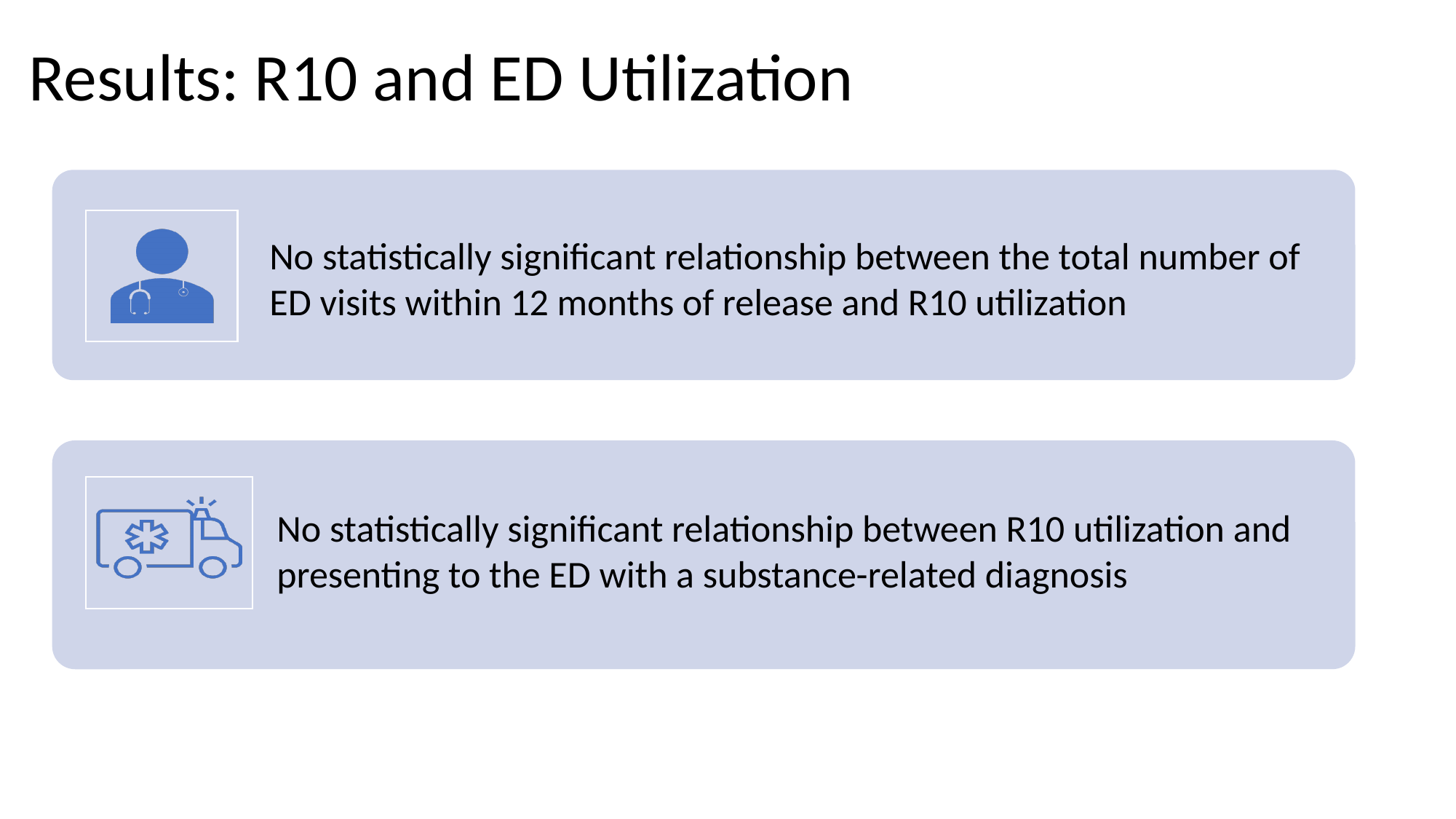

# Results: R10 and ED Utilization
No statistically significant relationship between the total number of ED visits within 12 months of release and R10 utilization
No statistically significant relationship between R10 utilization and presenting to the ED with a substance-related diagnosis